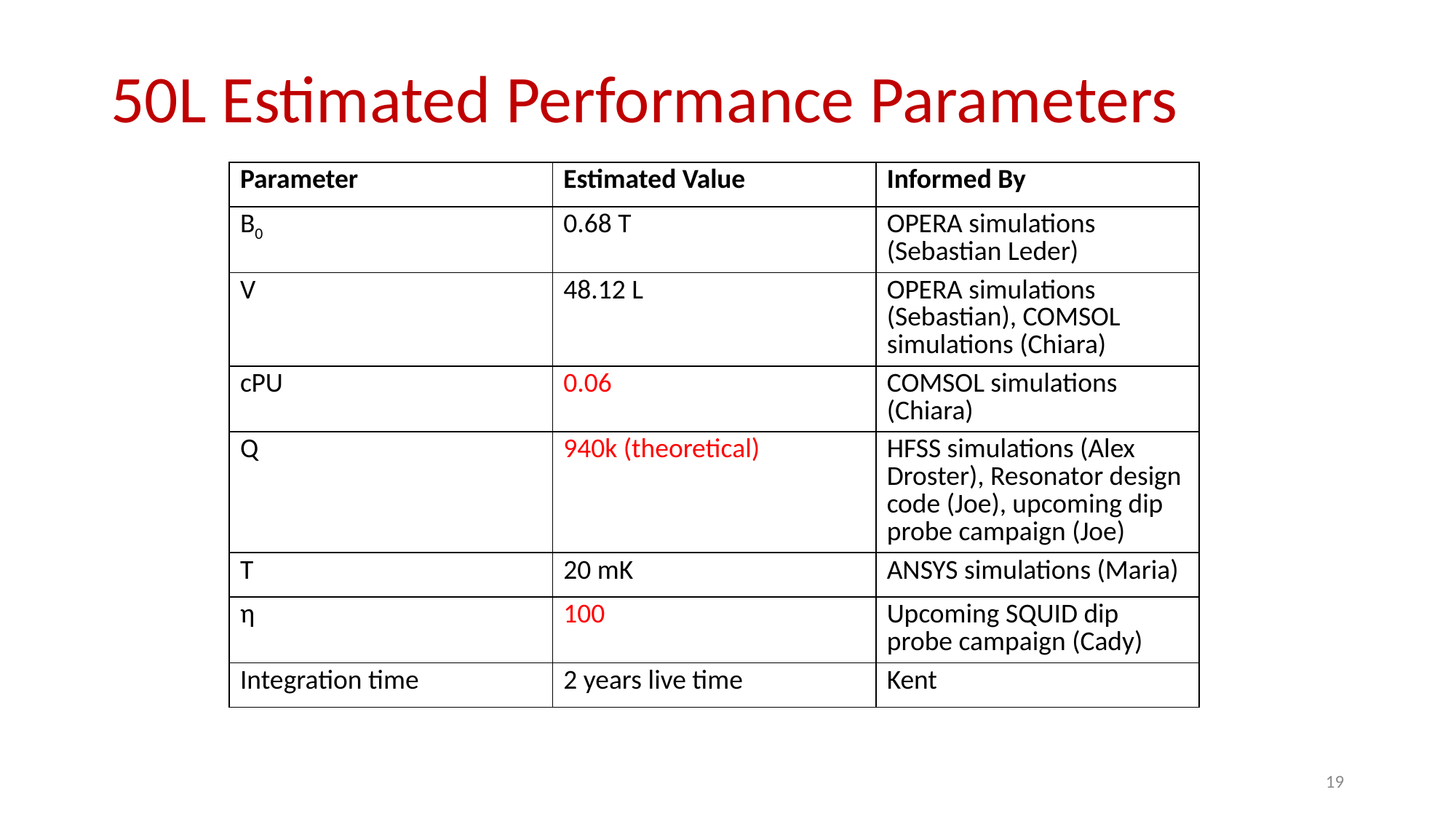

# 50L Estimated Performance Parameters
| Parameter | Estimated Value | Informed By |
| --- | --- | --- |
| B0 | 0.68 T | OPERA simulations (Sebastian Leder) |
| V | 48.12 L | OPERA simulations (Sebastian), COMSOL simulations (Chiara) |
| cPU | 0.06 | COMSOL simulations (Chiara) |
| Q | 940k (theoretical) | HFSS simulations (Alex Droster), Resonator design code (Joe), upcoming dip probe campaign (Joe) |
| T | 20 mK | ANSYS simulations (Maria) |
| η | 100 | Upcoming SQUID dip probe campaign (Cady) |
| Integration time | 2 years live time | Kent |
19